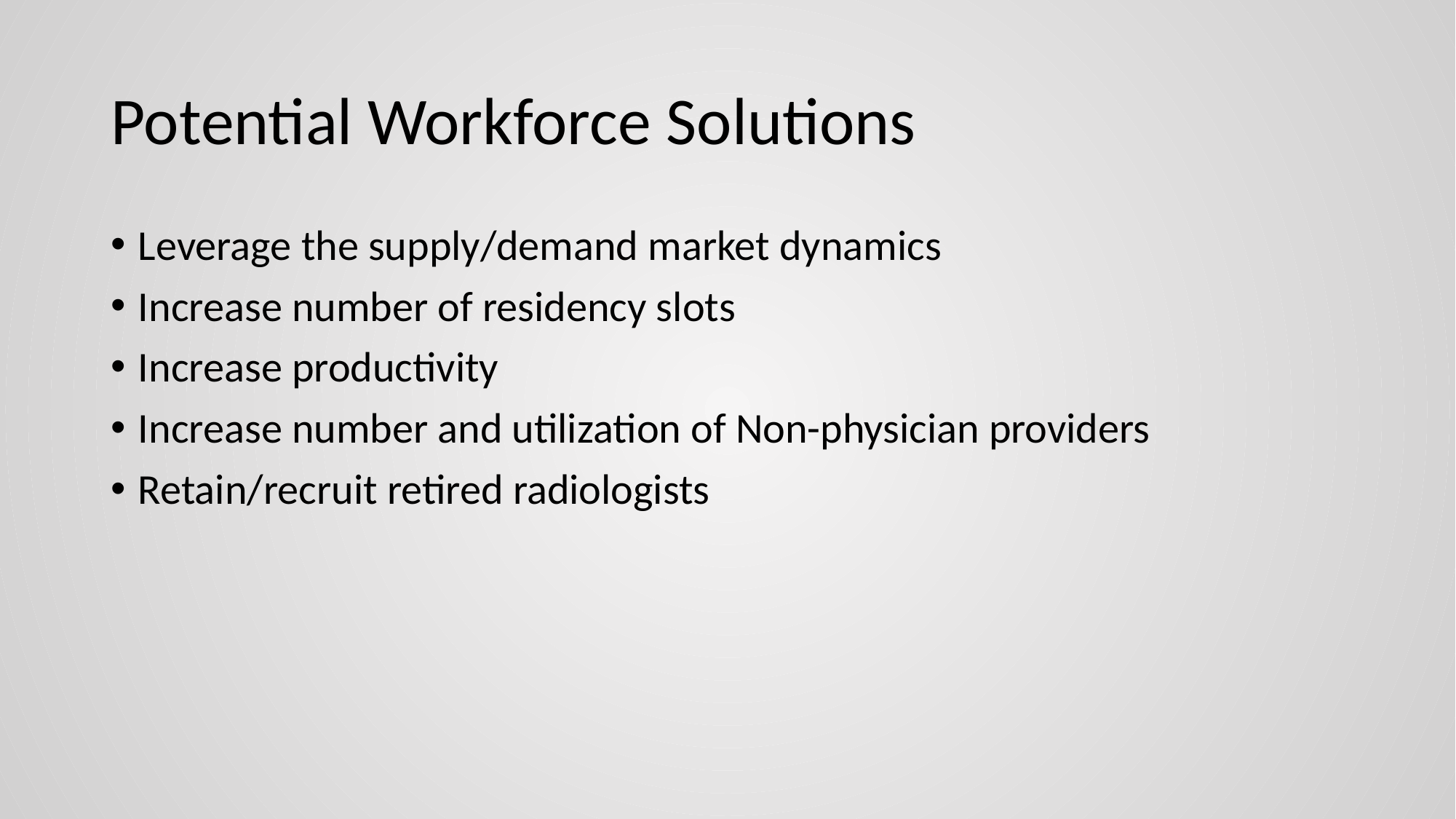

# Potential Workforce Solutions
Leverage the supply/demand market dynamics
Increase number of residency slots
Increase productivity
Increase number and utilization of Non-physician providers
Retain/recruit retired radiologists